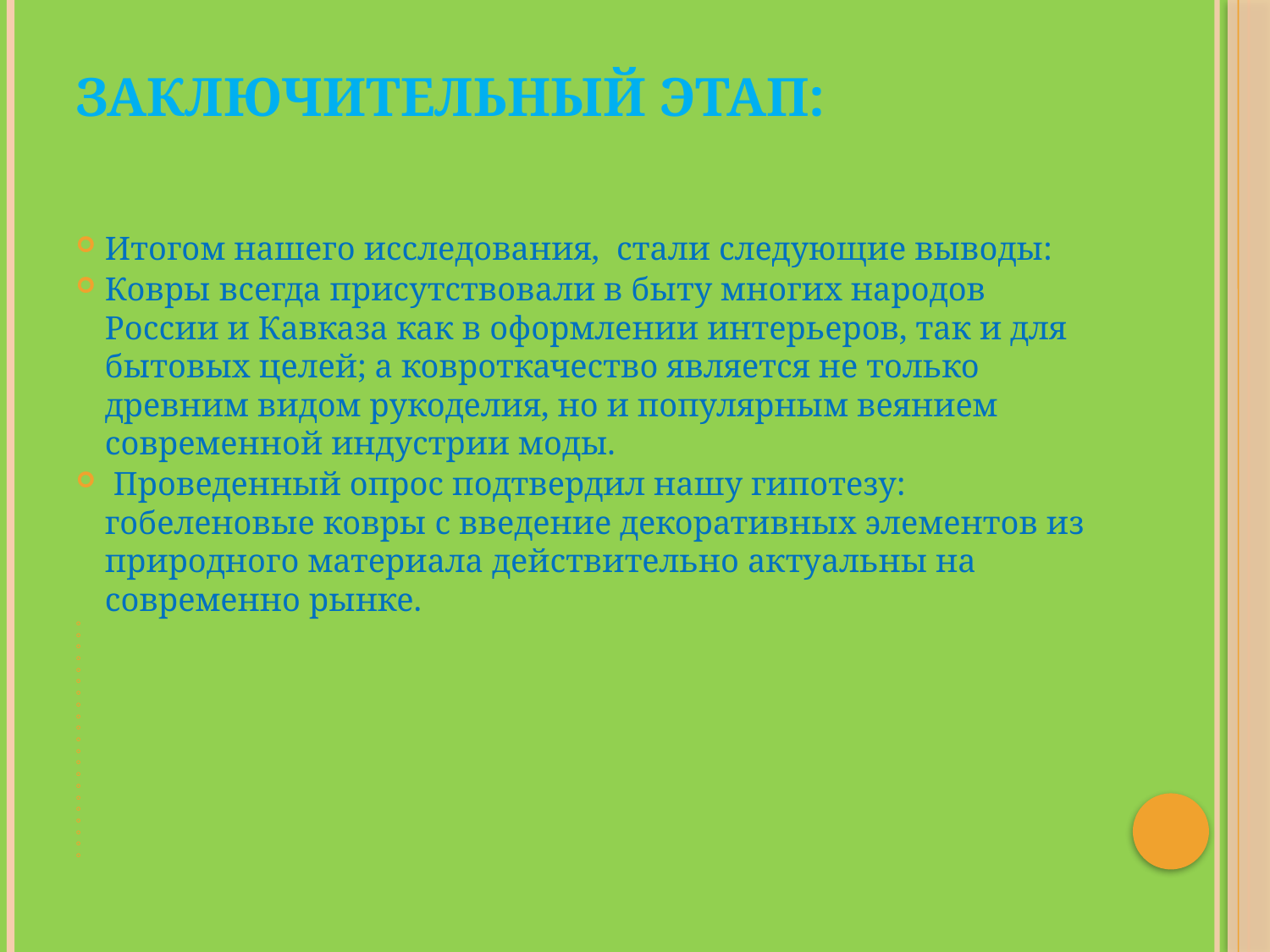

# Заключительный этап:
Итогом нашего исследования,  стали следующие выводы:
Ковры всегда присутствовали в быту многих народов России и Кавказа как в оформлении интерьеров, так и для бытовых целей; а ковроткачество является не только древним видом рукоделия, но и популярным веянием  современной индустрии моды.
 Проведенный опрос подтвердил нашу гипотезу: гобеленовые ковры с введение декоративных элементов из природного материала действительно актуальны на современно рынке.